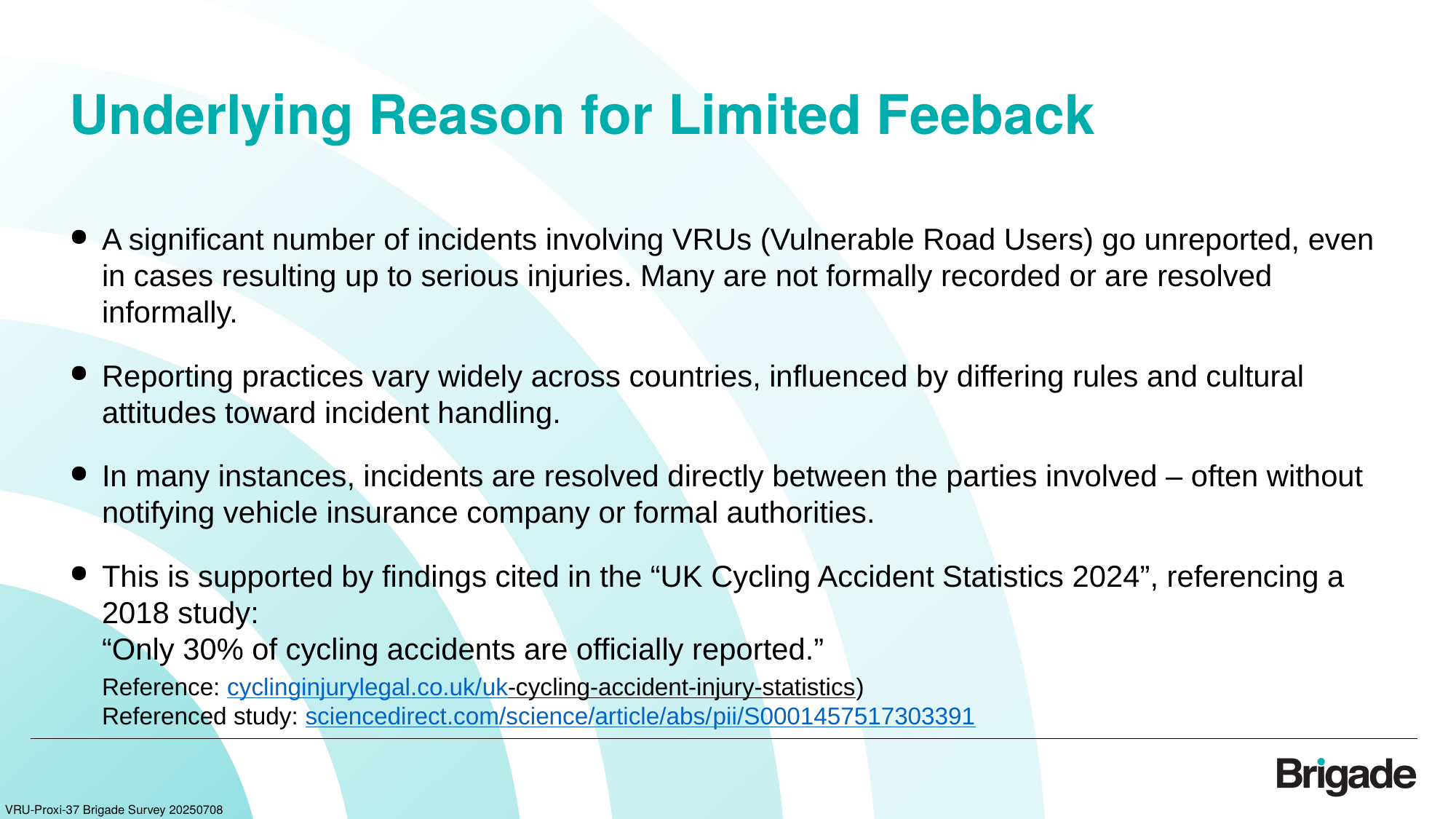

# Underlying Reason for Limited Feeback

A significant number of incidents involving VRUs (Vulnerable Road Users) go unreported, even in cases resulting up to serious injuries. Many are not formally recorded or are resolved informally.
Reporting practices vary widely across countries, influenced by differing rules and cultural attitudes toward incident handling.
In many instances, incidents are resolved directly between the parties involved – often without notifying vehicle insurance company or formal authorities.
This is supported by findings cited in the “UK Cycling Accident Statistics 2024”, referencing a 2018 study:
“Only 30% of cycling accidents are officially reported.”
Reference: cyclinginjurylegal.co.uk/uk-cycling-accident-injury-statistics)​
Referenced study: sciencedirect.com/science/article/abs/pii/S0001457517303391